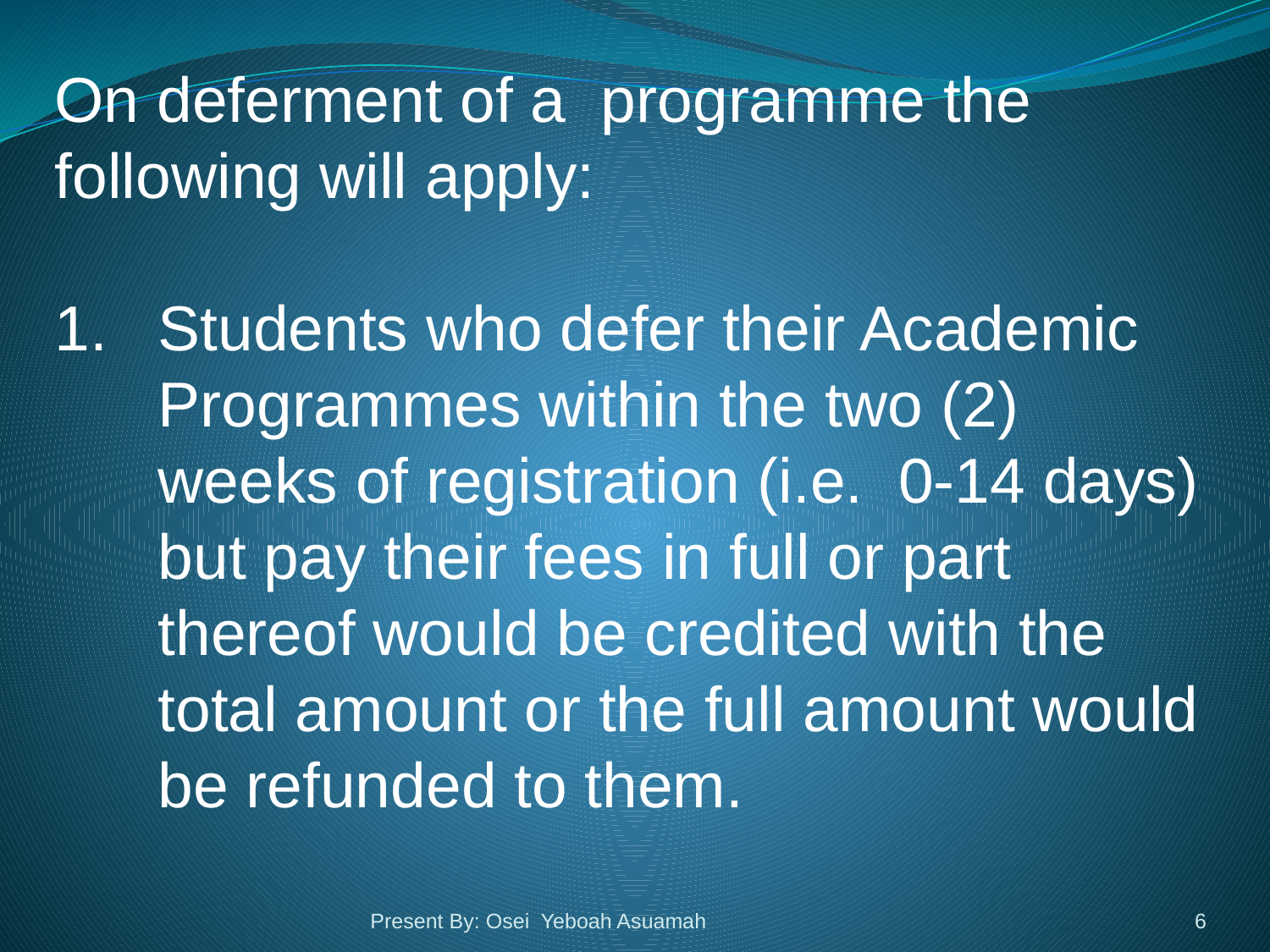

On deferment of a  programme the following will apply:

1.	Students who defer their Academic Programmes within the two (2) weeks of registration (i.e.  0-14 days) but pay their fees in full or part thereof would be credited with the total amount or the full amount would be refunded to them.
Present By: Osei  Yeboah Asuamah
6